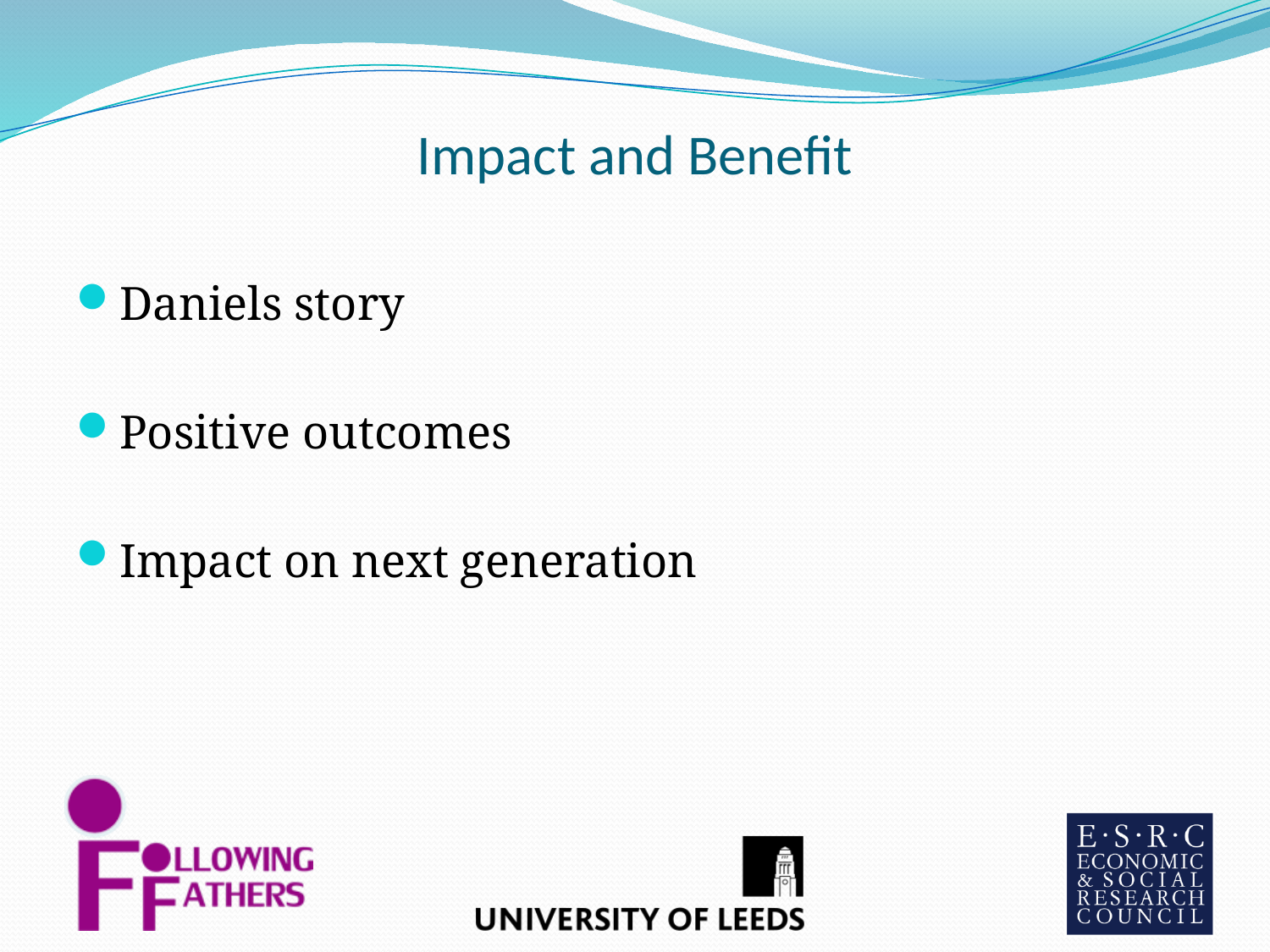

# Impact and Benefit
Daniels story

Positive outcomes

Impact on next generation